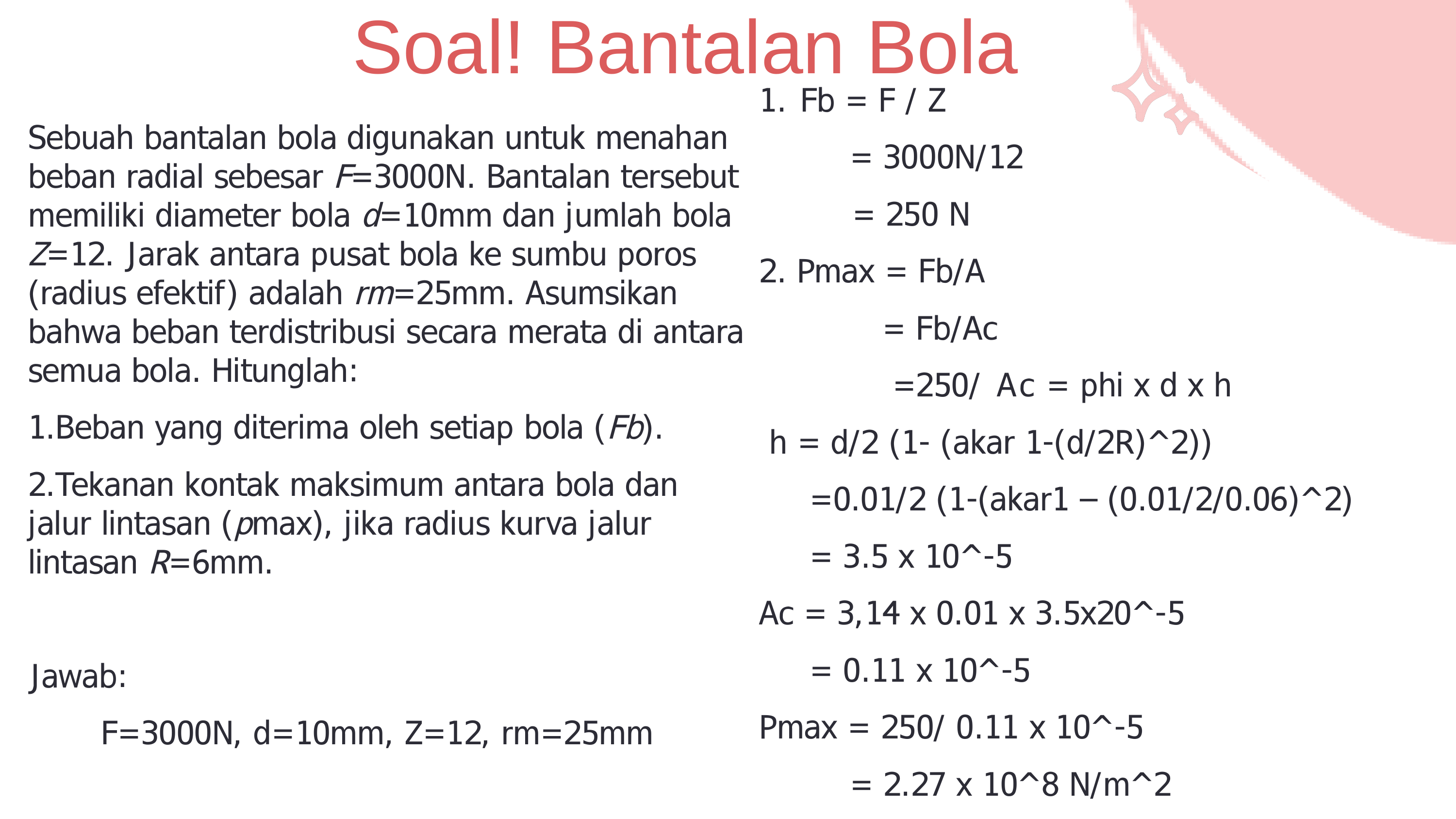

Soal! Bantalan Bola

Fb = F / Z
         = 3000N/12
	  = 250 N
2. Pmax = Fb/A
	     = Fb/Ac
	      =250/ Ac = phi x d x h
 h = d/2 (1- (akar 1-(d/2R)^2))
     =0.01/2 (1-(akar1 – (0.01/2/0.06)^2)
     = 3.5 x 10^-5
Ac = 3,14 x 0.01 x 3.5x20^-5
     = 0.11 x 10^-5
Pmax = 250/ 0.11 x 10^-5
         = 2.27 x 10^8 N/m^2
Sebuah bantalan bola digunakan untuk menahan beban radial sebesar F=3000N. Bantalan tersebut memiliki diameter bola d=10mm dan jumlah bola Z=12. Jarak antara pusat bola ke sumbu poros (radius efektif) adalah rm​=25mm. Asumsikan bahwa beban terdistribusi secara merata di antara semua bola. Hitunglah:
Beban yang diterima oleh setiap bola (Fb​).
Tekanan kontak maksimum antara bola dan jalur lintasan (pmax​), jika radius kurva jalur lintasan R=6mm.

Jawab:
	F=3000N, d=10mm, Z=12, rm=25mm